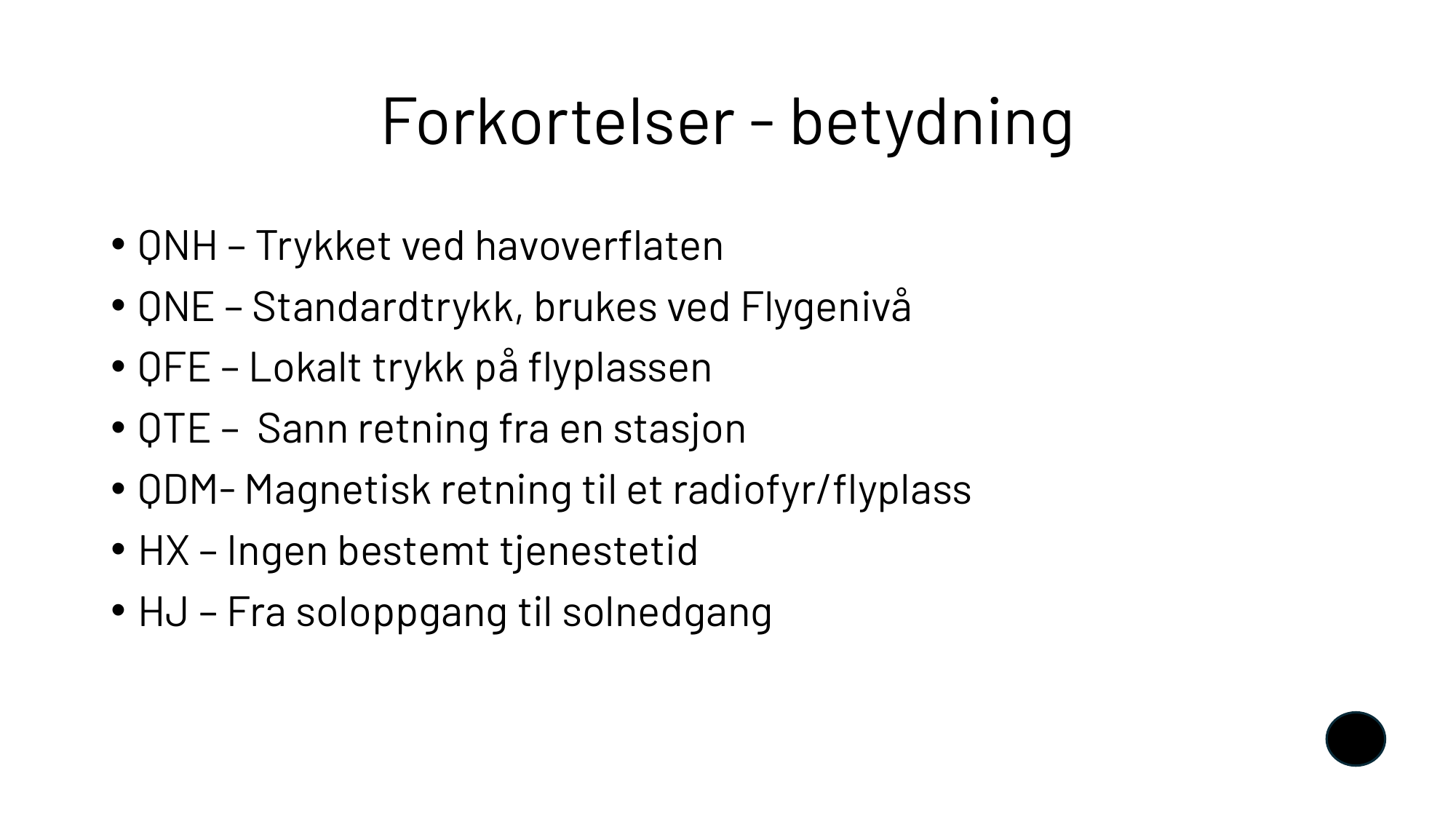

# Forkortelser - betydning
QNH – Trykket ved havoverflaten
QNE – Standardtrykk, brukes ved Flygenivå
QFE – Lokalt trykk på flyplassen
QTE –  Sann retning fra en stasjon
QDM- Magnetisk retning til et radiofyr/flyplass
HX – Ingen bestemt tjenestetid
HJ – Fra soloppgang til solnedgang